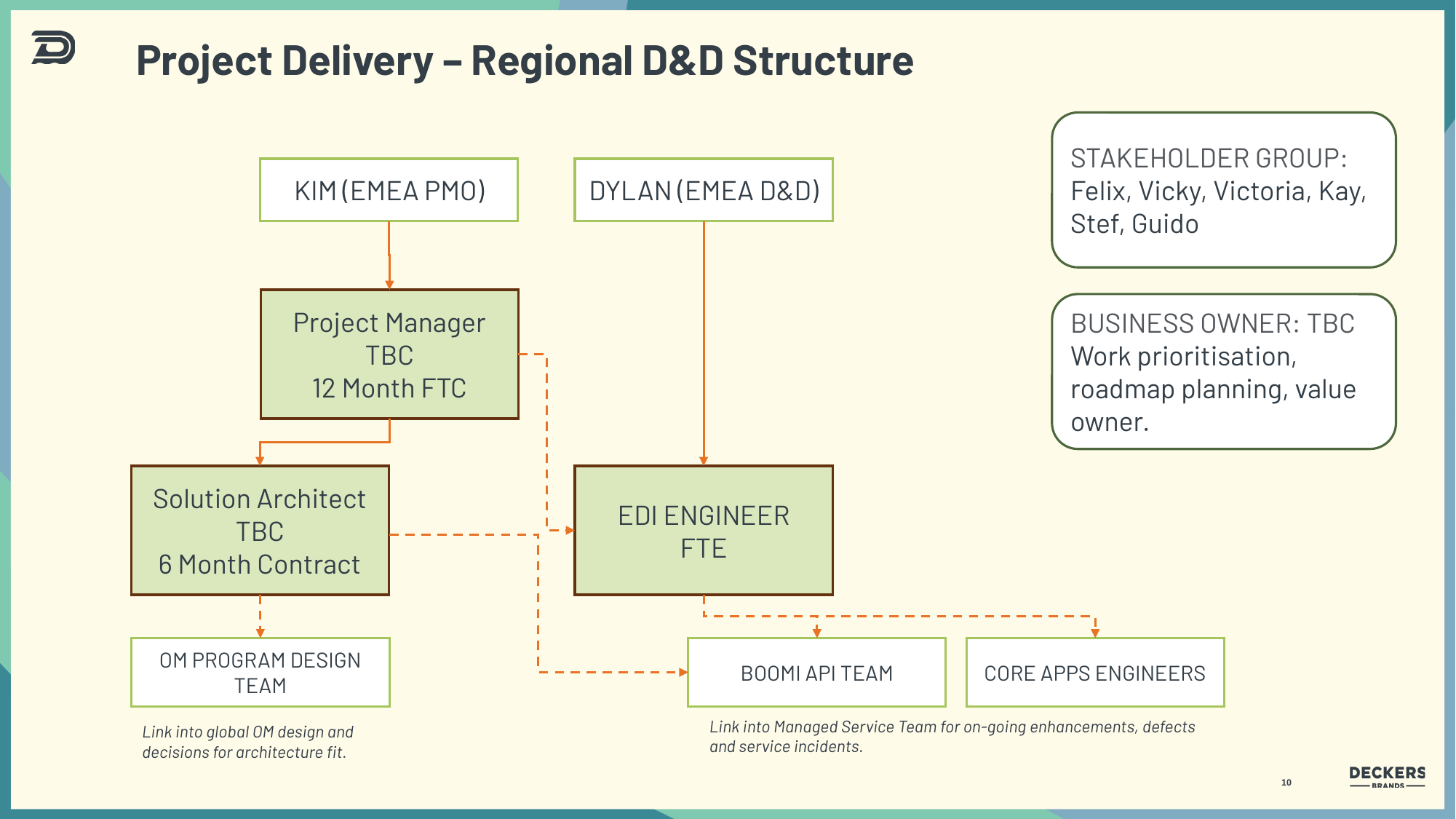

Project Delivery – Regional D&D Structure
STAKEHOLDER GROUP:
Felix, Vicky, Victoria, Kay, Stef, Guido
KIM (EMEA PMO)
DYLAN (EMEA D&D)
Project Manager
TBC
12 Month FTC
BUSINESS OWNER: TBC
Work prioritisation, roadmap planning, value owner.
Solution Architect
TBC
6 Month Contract
EDI ENGINEER
FTE
OM PROGRAM DESIGN TEAM
BOOMI API TEAM
CORE APPS ENGINEERS
Link into Managed Service Team for on-going enhancements, defects and service incidents.
Link into global OM design and decisions for architecture fit.